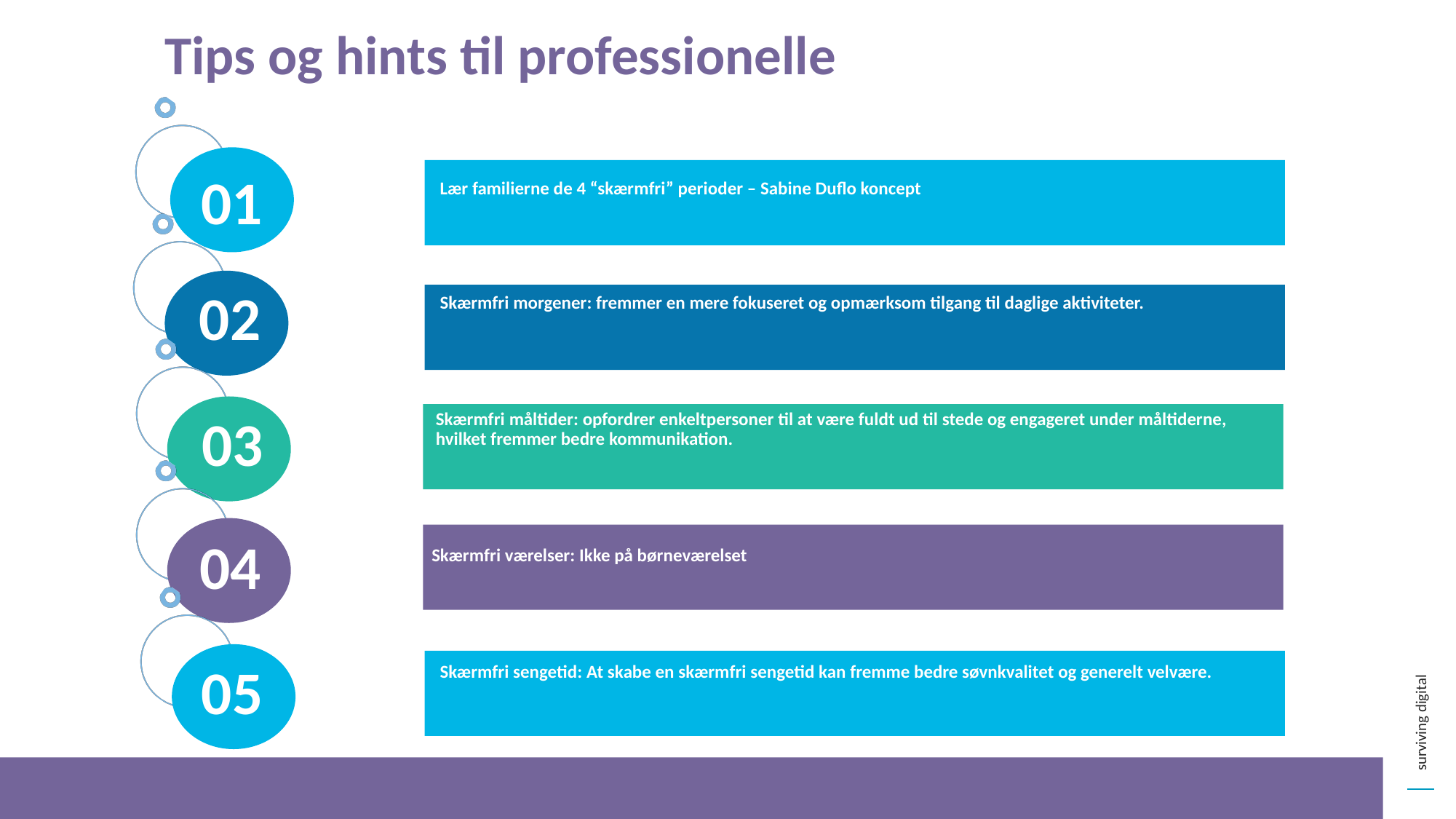

Tips og hints til professionelle

01
Lær familierne de 4 “skærmfri” perioder – Sabine Duflo koncept
02
Skærmfri morgener: fremmer en mere fokuseret og opmærksom tilgang til daglige aktiviteter.
Skærmfri måltider: opfordrer enkeltpersoner til at være fuldt ud til stede og engageret under måltiderne, hvilket fremmer bedre kommunikation.

03
04
Skærmfri værelser: Ikke på børneværelset

Skærmfri sengetid: At skabe en skærmfri sengetid kan fremme bedre søvnkvalitet og generelt velvære.
05